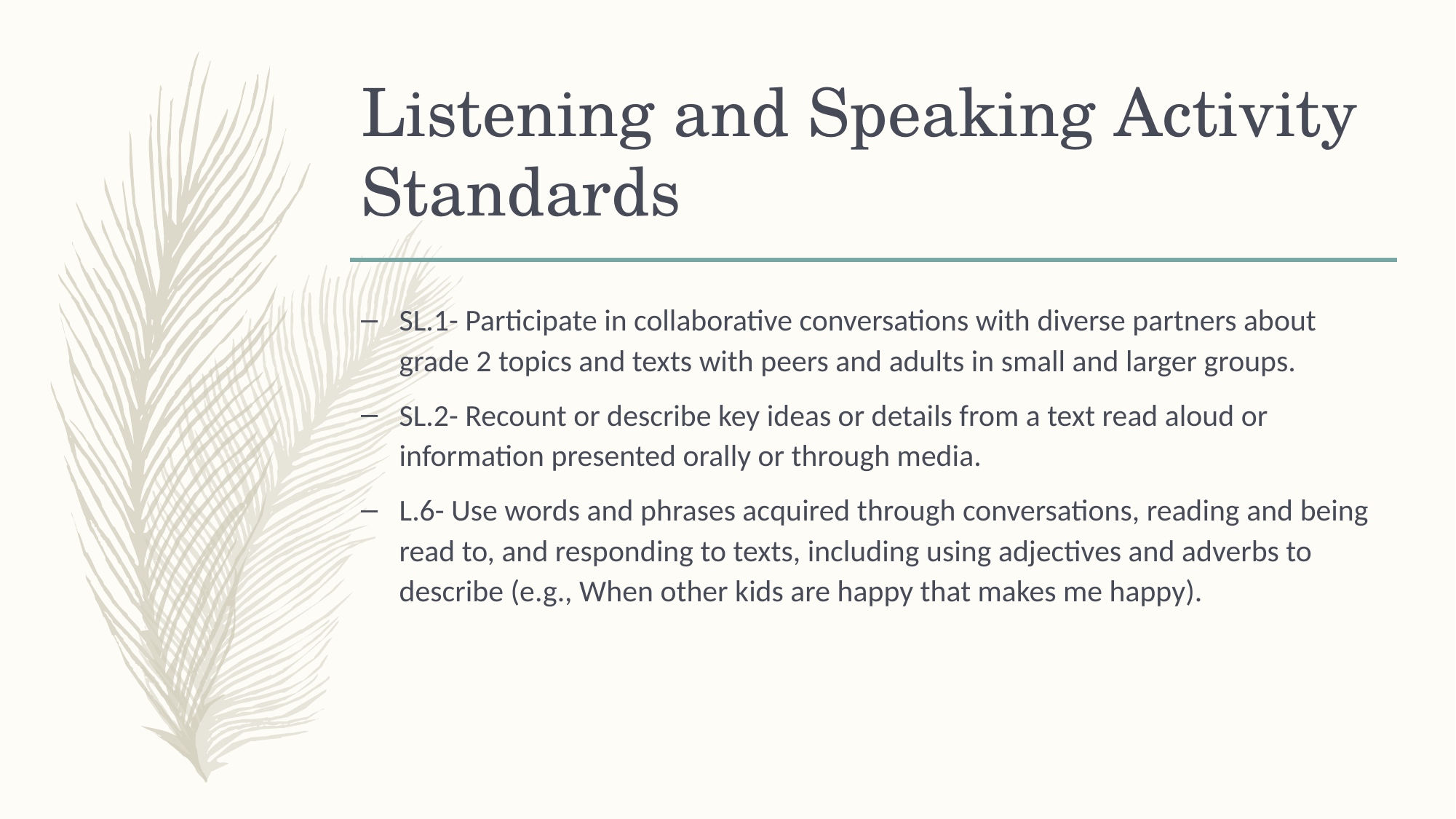

# Listening and Speaking Activity Standards
SL.1- Participate in collaborative conversations with diverse partners about grade 2 topics and texts with peers and adults in small and larger groups.
SL.2- Recount or describe key ideas or details from a text read aloud or information presented orally or through media.
L.6- Use words and phrases acquired through conversations, reading and being read to, and responding to texts, including using adjectives and adverbs to describe (e.g., When other kids are happy that makes me happy).